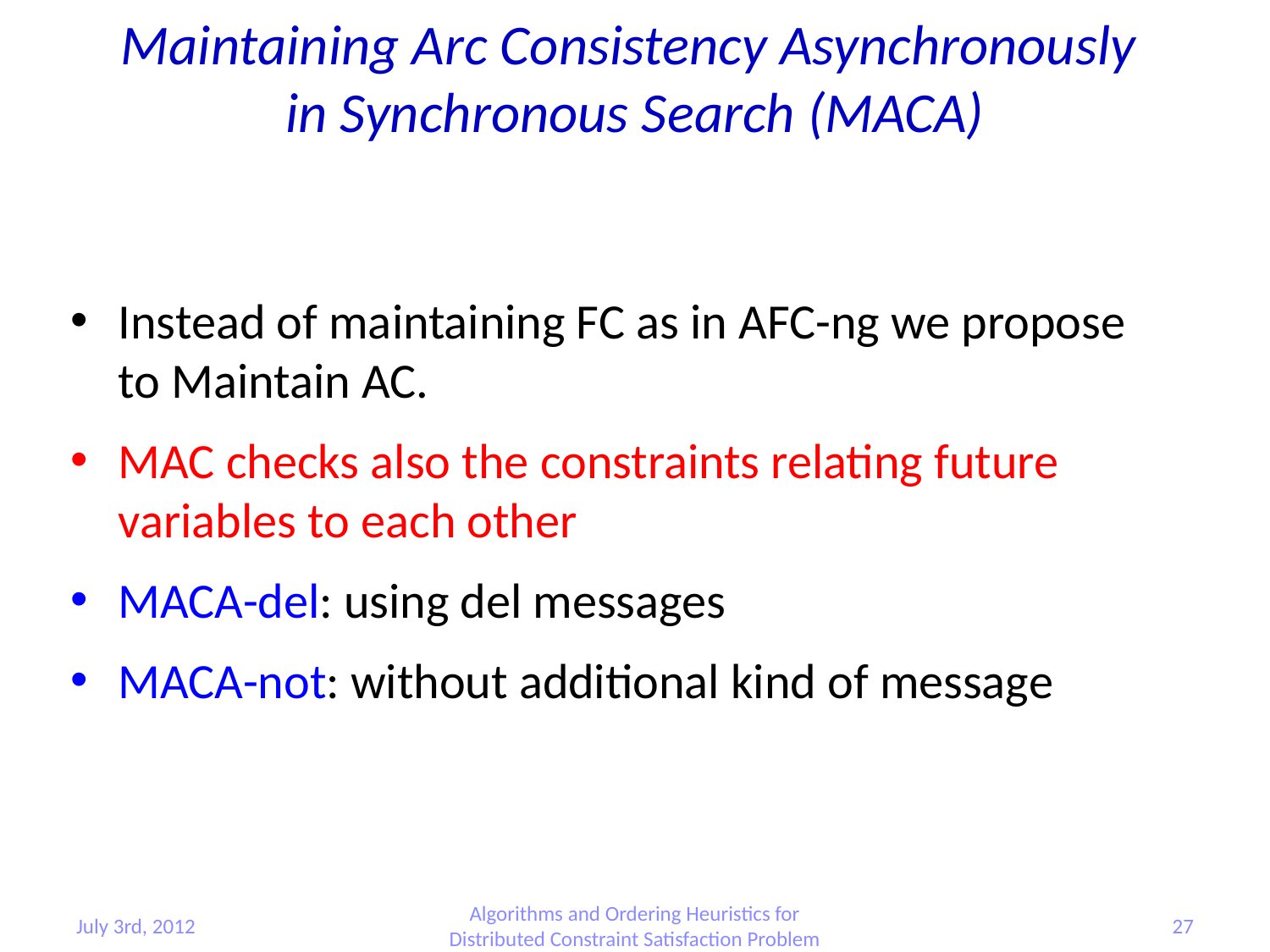

Maintaining Arc Consistency Asynchronously
in Synchronous Search (MACA)
Instead of maintaining FC as in AFC-ng we propose to Maintain AC.
MAC checks also the constraints relating future variables to each other
MACA-del: using del messages
MACA-not: without additional kind of message
July 3rd, 2012
Algorithms and Ordering Heuristics for Distributed Constraint Satisfaction Problem
27